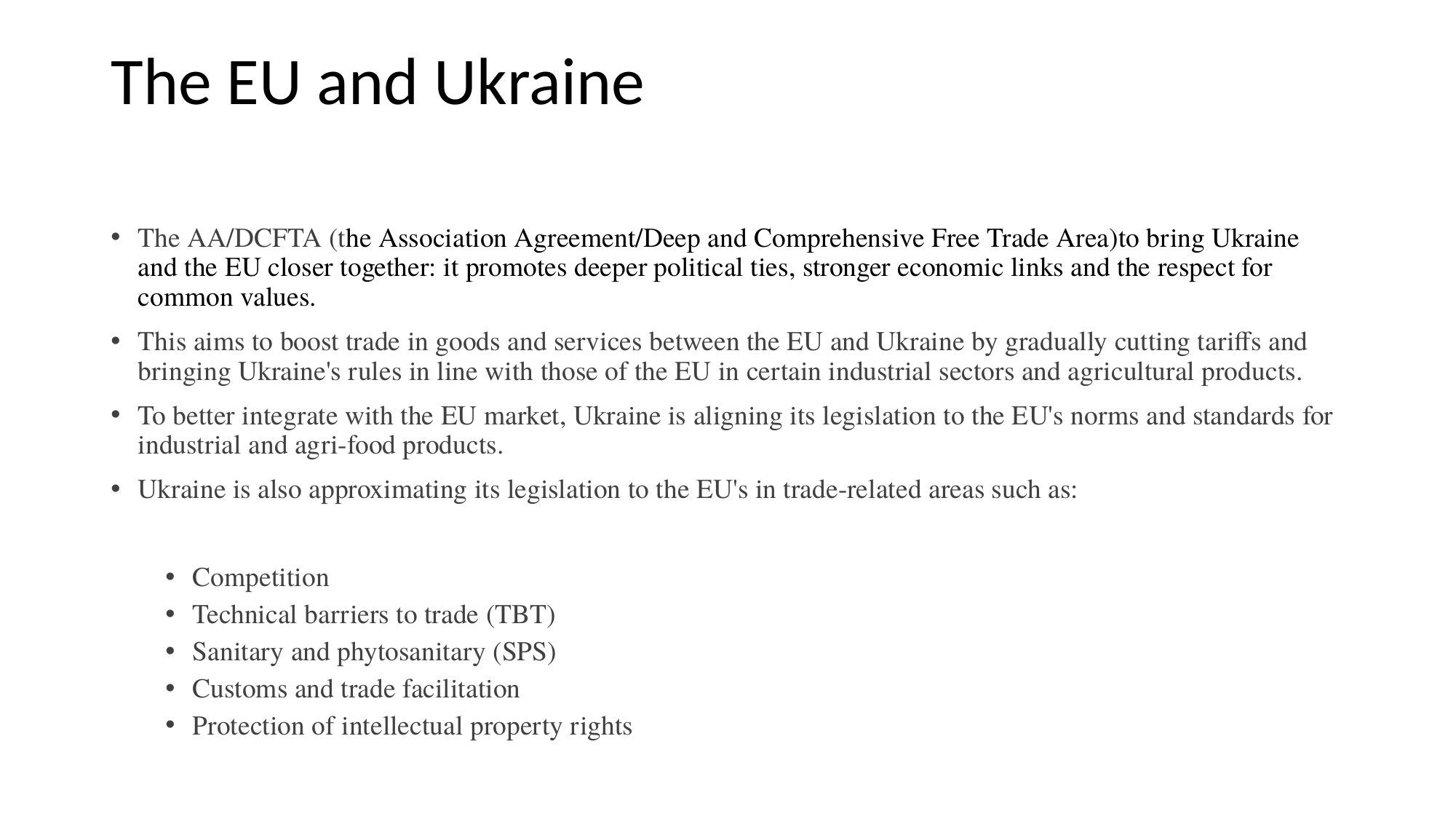

# The EU and Ukraine
The AA/DCFTA (the Association Agreement/Deep and Comprehensive Free Trade Area)to bring Ukraine and the EU closer together: it promotes deeper political ties, stronger economic links and the respect for common values.
This aims to boost trade in goods and services between the EU and Ukraine by gradually cutting tariffs and bringing Ukraine's rules in line with those of the EU in certain industrial sectors and agricultural products.
To better integrate with the EU market, Ukraine is aligning its legislation to the EU's norms and standards for industrial and agri-food products.
Ukraine is also approximating its legislation to the EU's in trade-related areas such as:

Competition
Technical barriers to trade (TBT)
Sanitary and phytosanitary (SPS)
Customs and trade facilitation
Protection of intellectual property rights